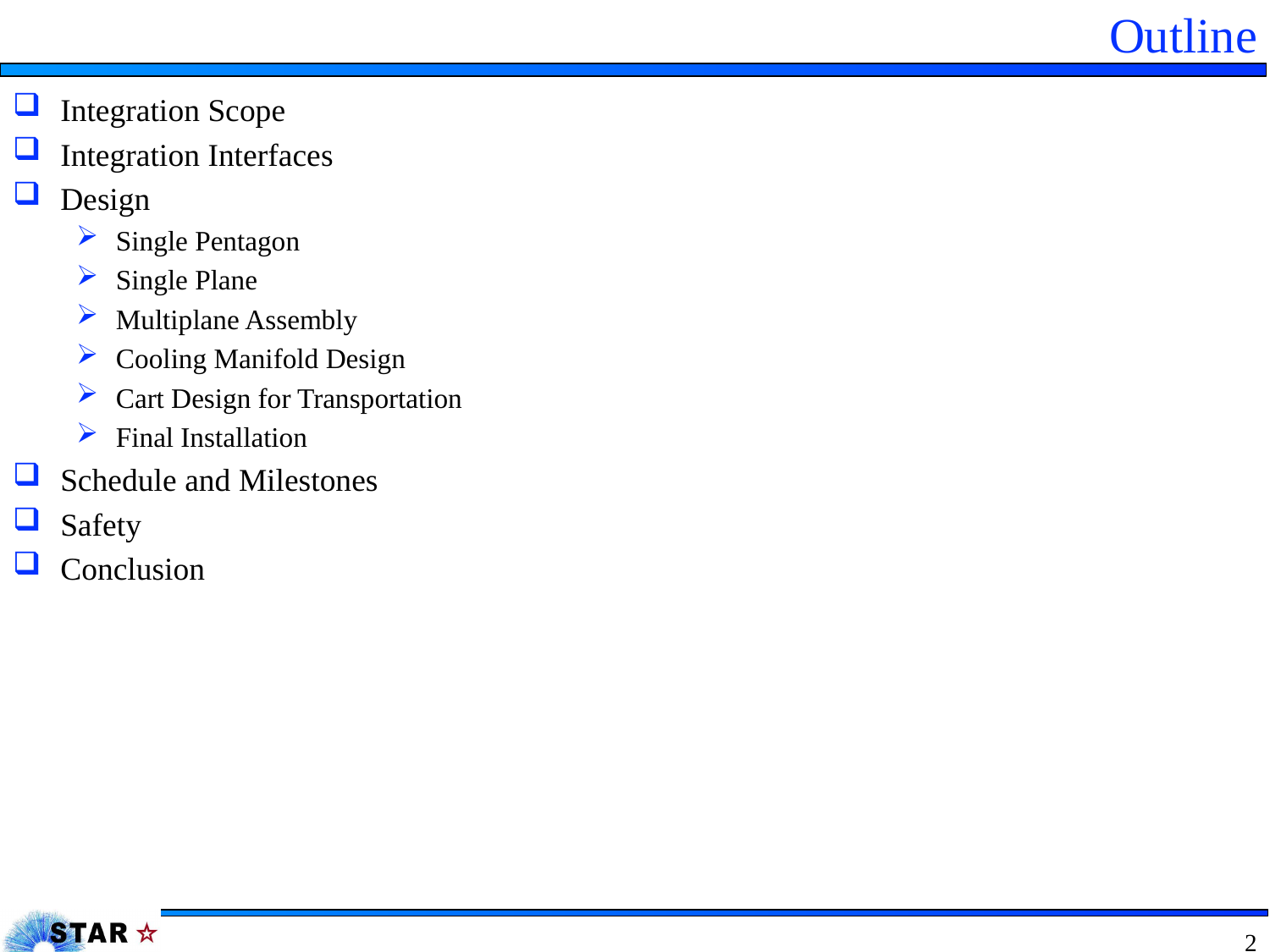

# Outline
Integration Scope
Integration Interfaces
Design
Single Pentagon
Single Plane
Multiplane Assembly
Cooling Manifold Design
Cart Design for Transportation
Final Installation
Schedule and Milestones
Safety
Conclusion

2